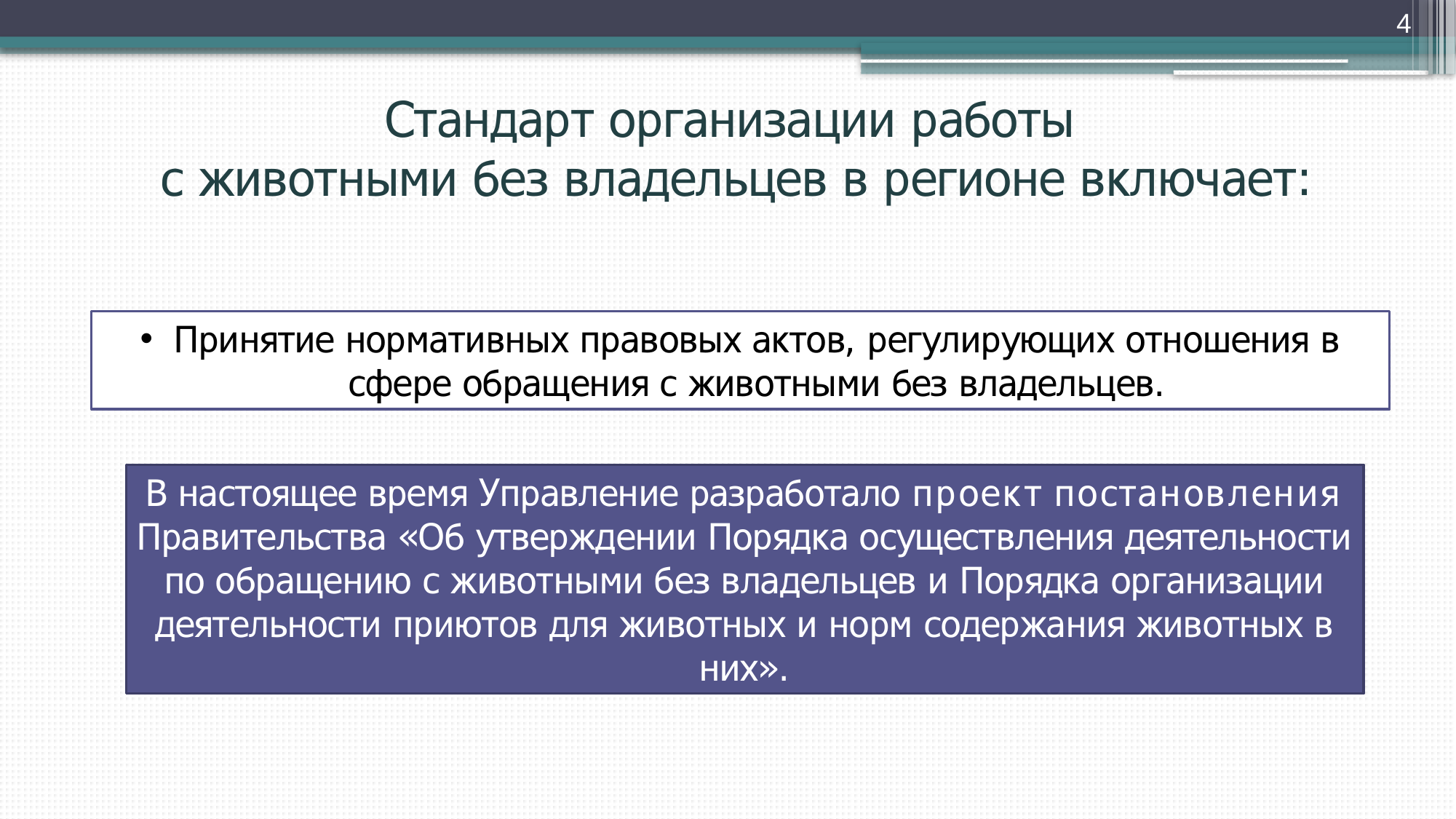

4
# Стандарт организации работы с животными без владельцев в регионе включает:

Принятие нормативных правовых актов, регулирующих отношения в сфере обращения с животными без владельцев.
В настоящее время Управление разработало проект постановления Правительства «Об утверждении Порядка осуществления деятельности по обращению с животными без владельцев и Порядка организации деятельности приютов для животных и норм содержания животных в них».